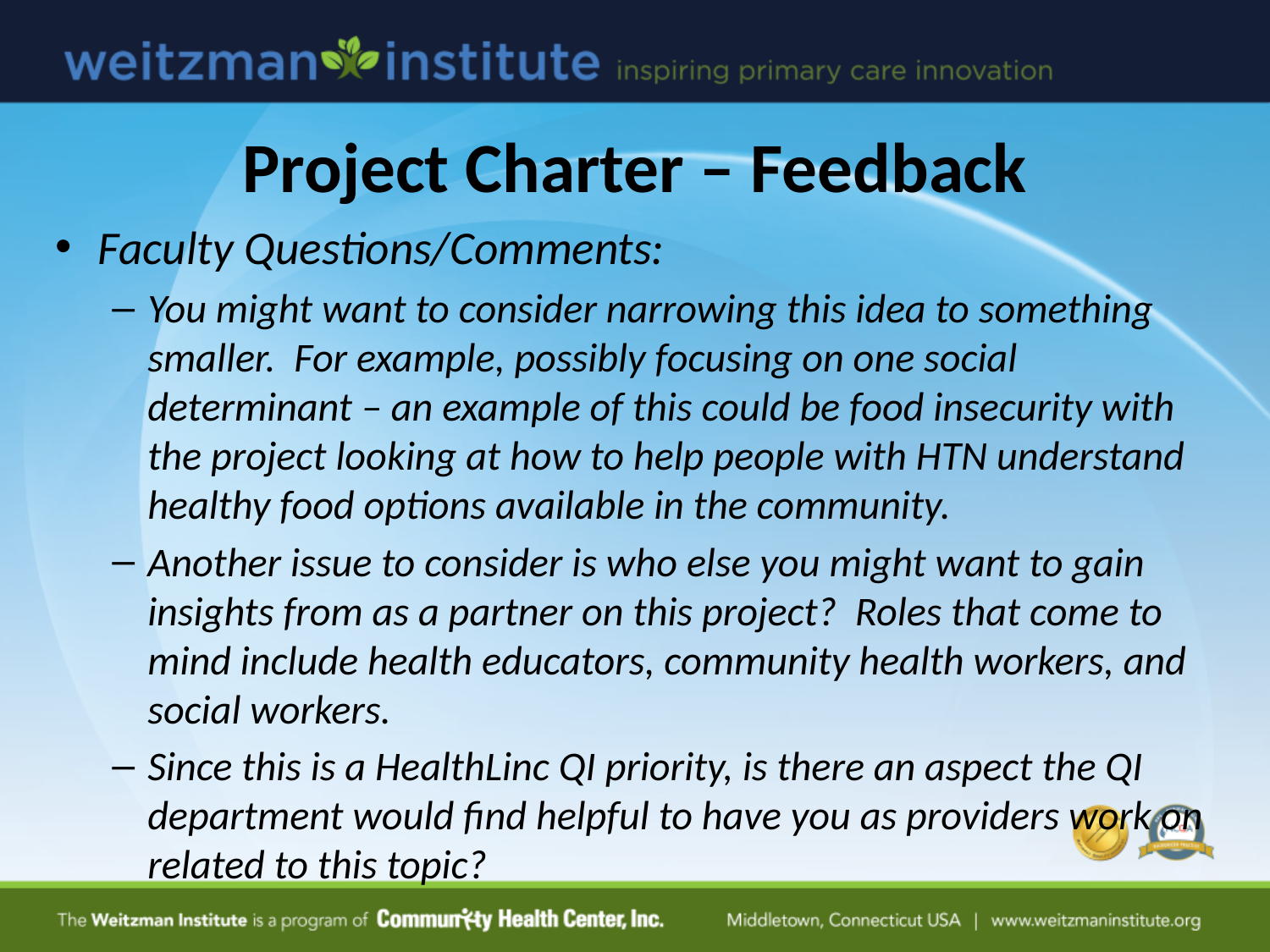

# Project Charter – Feedback
Faculty Questions/Comments:
You might want to consider narrowing this idea to something smaller.  For example, possibly focusing on one social determinant – an example of this could be food insecurity with the project looking at how to help people with HTN understand healthy food options available in the community.
Another issue to consider is who else you might want to gain insights from as a partner on this project?  Roles that come to mind include health educators, community health workers, and social workers.
Since this is a HealthLinc QI priority, is there an aspect the QI department would find helpful to have you as providers work on related to this topic?